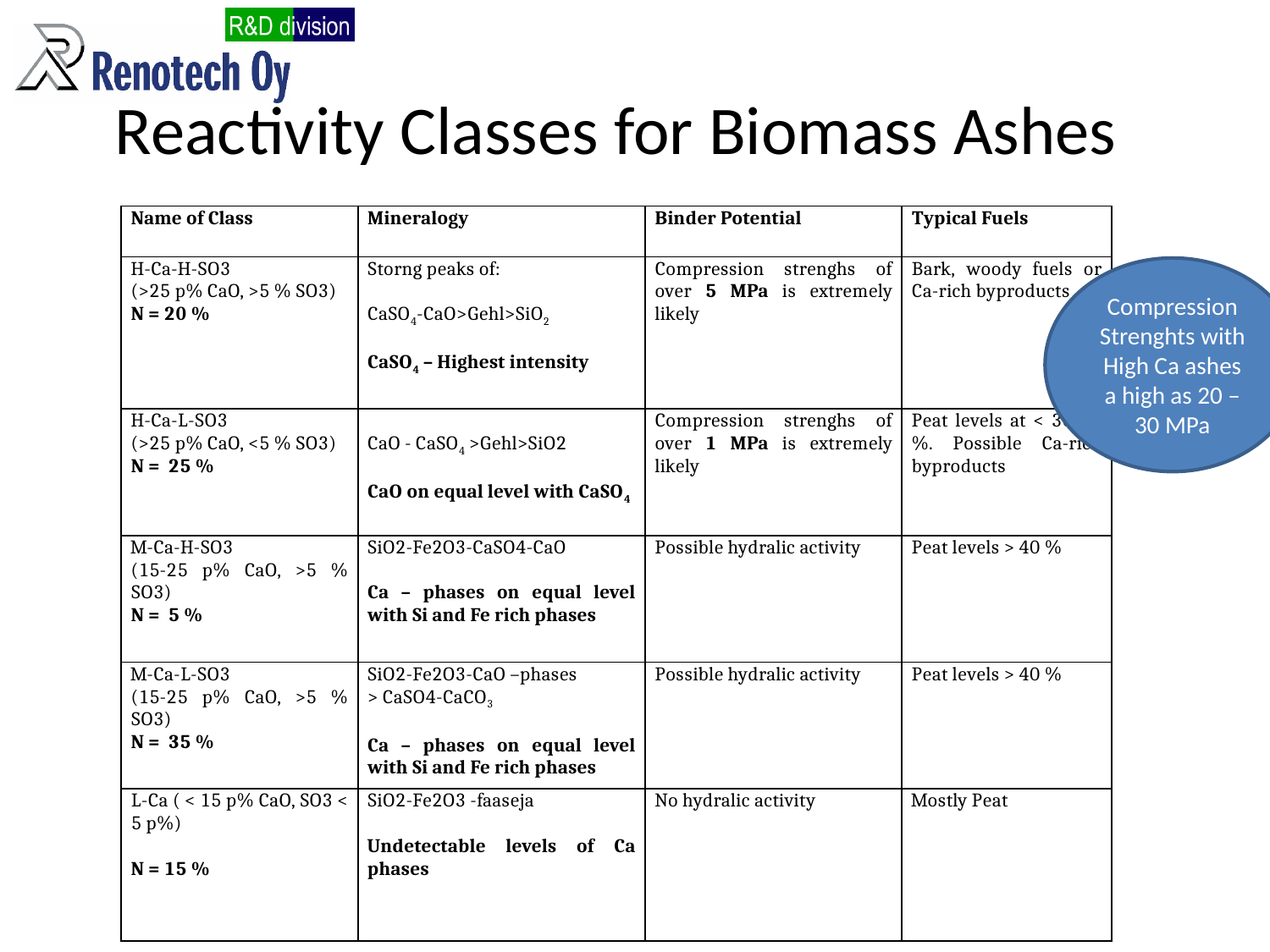

# Reactivity Classes for Biomass Ashes
| Name of Class | Mineralogy | Binder Potential | Typical Fuels |
| --- | --- | --- | --- |
| H-Ca-H-SO3 (>25 p% CaO, >5 % SO3) N = 20 % | Storng peaks of:   CaSO4-CaO>Gehl>SiO2   CaSO4 – Highest intensity | Compression strenghs of over 5 MPa is extremely likely | Bark, woody fuels or Ca-rich byproducts |
| H-Ca-L-SO3 (>25 p% CaO, <5 % SO3) N = 25 % | CaO - CaSO4 >Gehl>SiO2   CaO on equal level with CaSO4 | Compression strenghs of over 1 MPa is extremely likely | Peat levels at < 30 wt%. Possible Ca-rich byproducts |
| M-Ca-H-SO3 (15-25 p% CaO, >5 % SO3) N = 5 % | SiO2-Fe2O3-CaSO4-CaO   Ca – phases on equal level with Si and Fe rich phases | Possible hydralic activity | Peat levels > 40 % |
| M-Ca-L-SO3 (15-25 p% CaO, >5 % SO3) N = 35 % | SiO2-Fe2O3-CaO –phases > CaSO4-CaCO3   Ca – phases on equal level with Si and Fe rich phases | Possible hydralic activity | Peat levels > 40 % |
| L-Ca ( < 15 p% CaO, SO3 < 5 p%) N = 15 % | SiO2-Fe2O3 -faaseja   Undetectable levels of Ca phases | No hydralic activity | Mostly Peat |
Compression Strenghts with High Ca ashes a high as 20 – 30 MPa